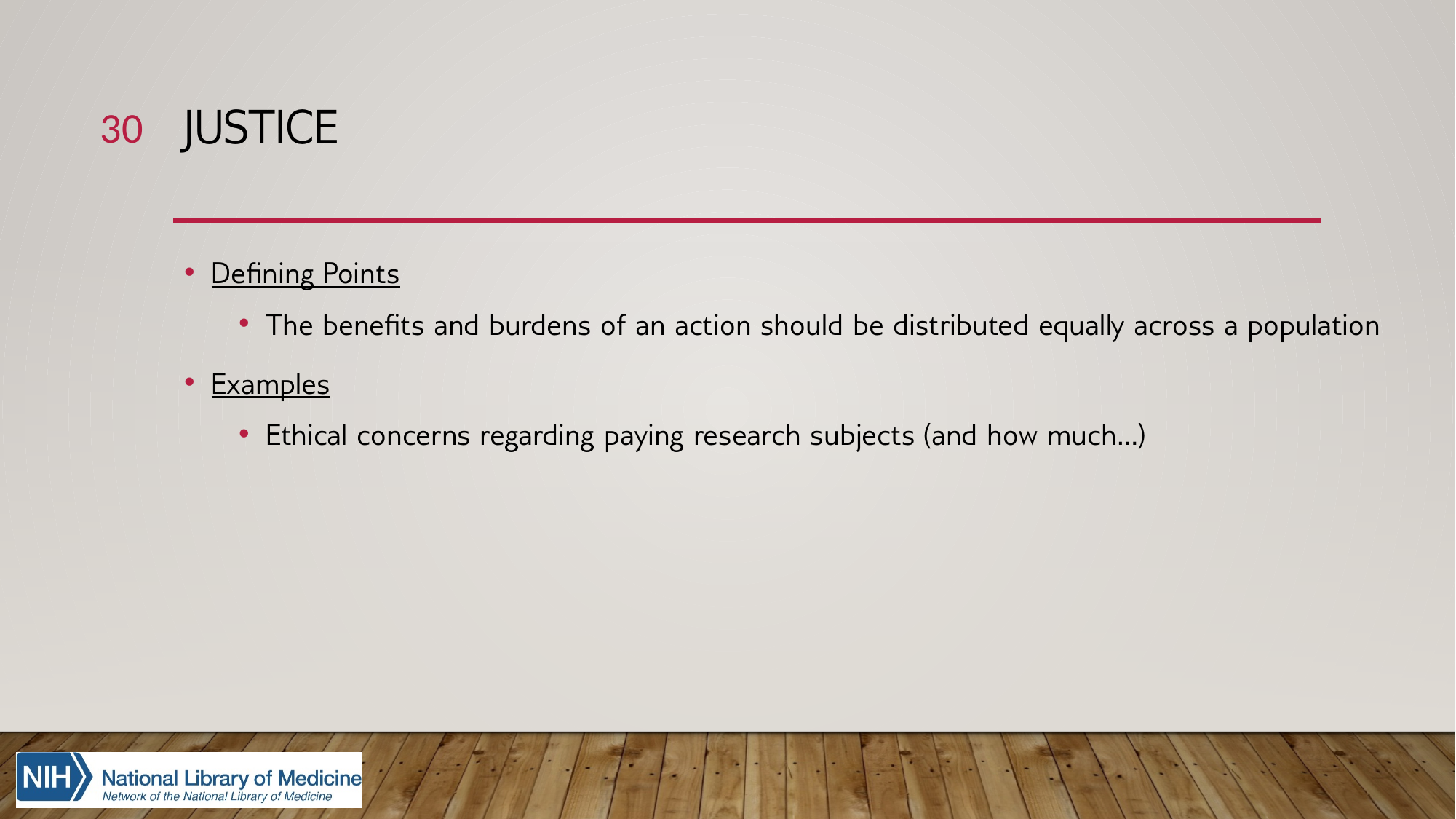

30
# Justice
Defining Points
The benefits and burdens of an action should be distributed equally across a population
Examples
Ethical concerns regarding paying research subjects (and how much…)